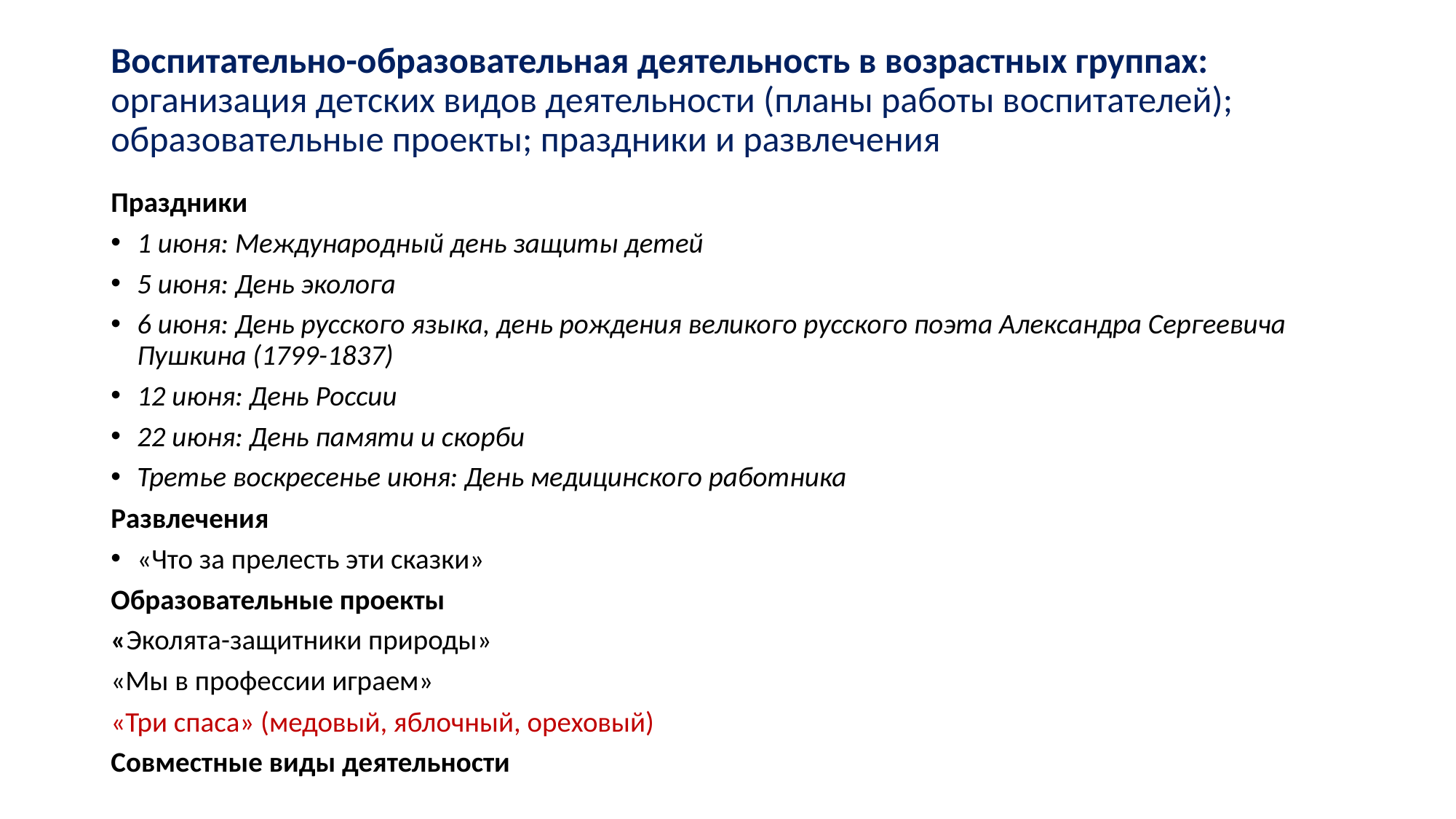

# Воспитательно-образовательная деятельность в возрастных группах: организация детских видов деятельности (планы работы воспитателей); образовательные проекты; праздники и развлечения
Праздники
1 июня: Международный день защиты детей
5 июня: День эколога
6 июня: День русского языка, день рождения великого русского поэта Александра Сергеевича Пушкина (1799-1837)
12 июня: День России
22 июня: День памяти и скорби
Третье воскресенье июня: День медицинского работника
Развлечения
«Что за прелесть эти сказки»
Образовательные проекты
«Эколята-защитники природы»
«Мы в профессии играем»
«Три спаса» (медовый, яблочный, ореховый)
Совместные виды деятельности